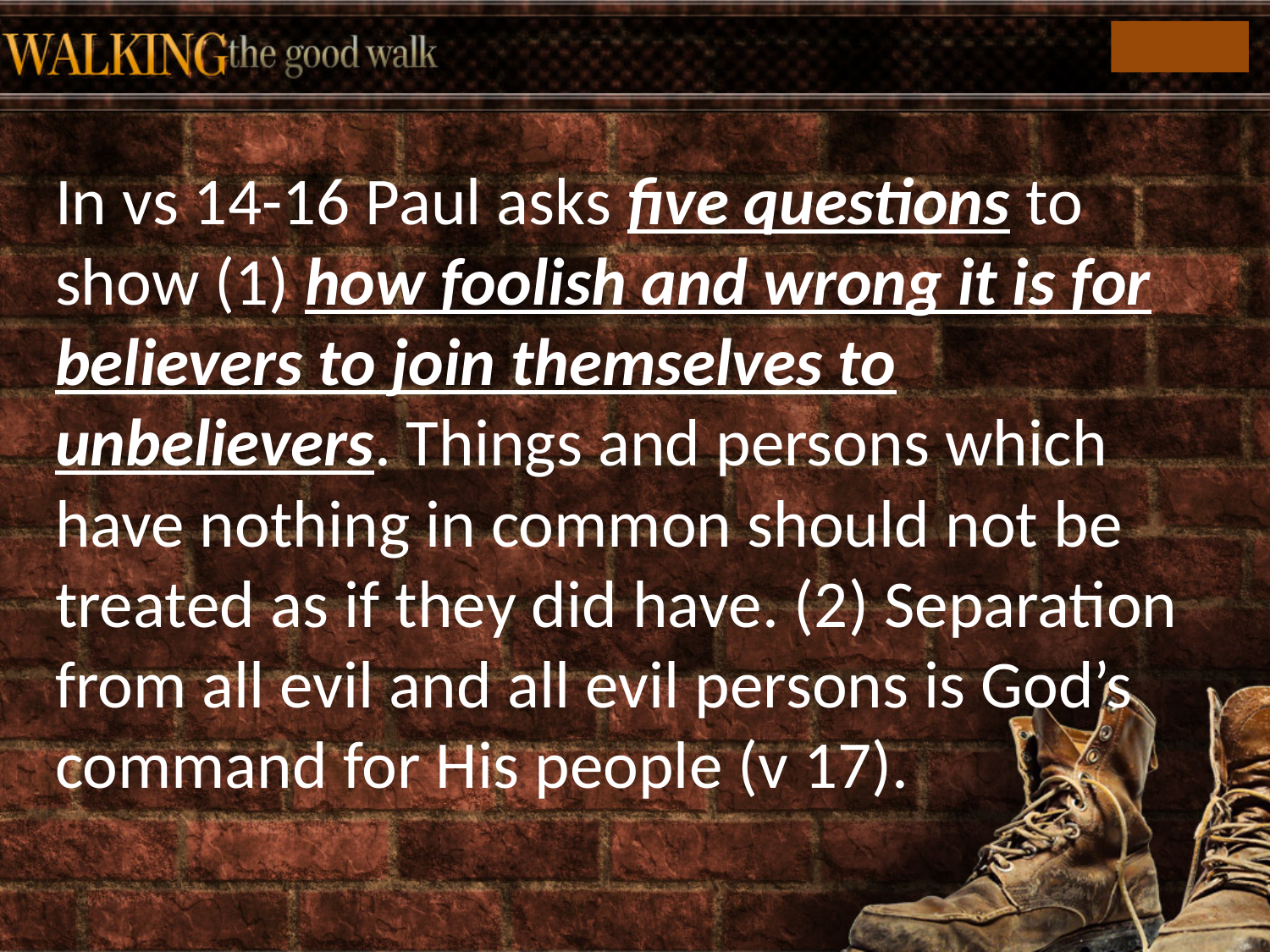

In vs 14-16 Paul asks five questions to show (1) how foolish and wrong it is for believers to join themselves to unbelievers. Things and persons which have nothing in common should not be treated as if they did have. (2) Separation from all evil and all evil persons is God’s command for His people (v 17).